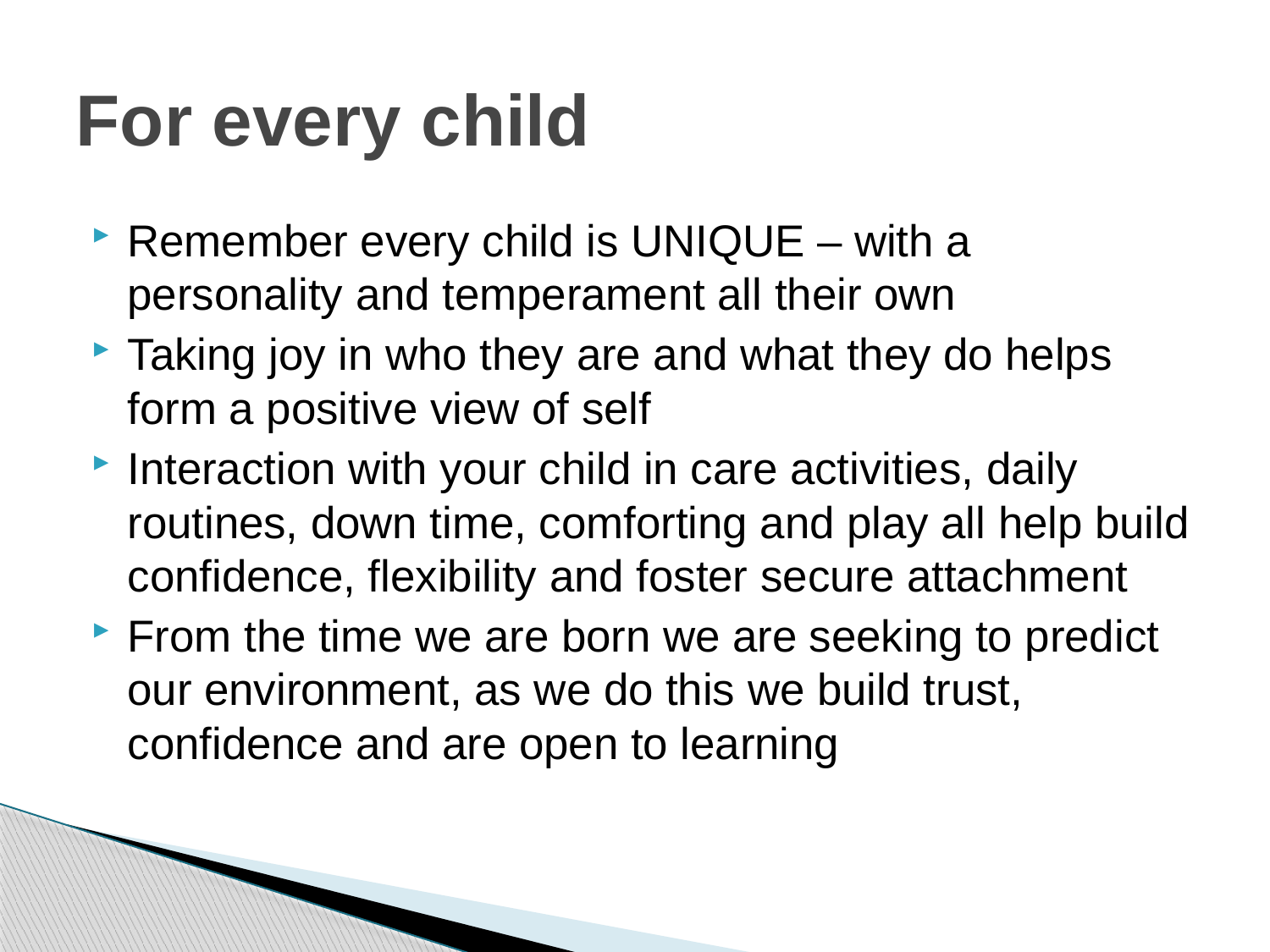

# For every child
Remember every child is UNIQUE – with a personality and temperament all their own
Taking joy in who they are and what they do helps form a positive view of self
Interaction with your child in care activities, daily routines, down time, comforting and play all help build confidence, flexibility and foster secure attachment
From the time we are born we are seeking to predict our environment, as we do this we build trust, confidence and are open to learning